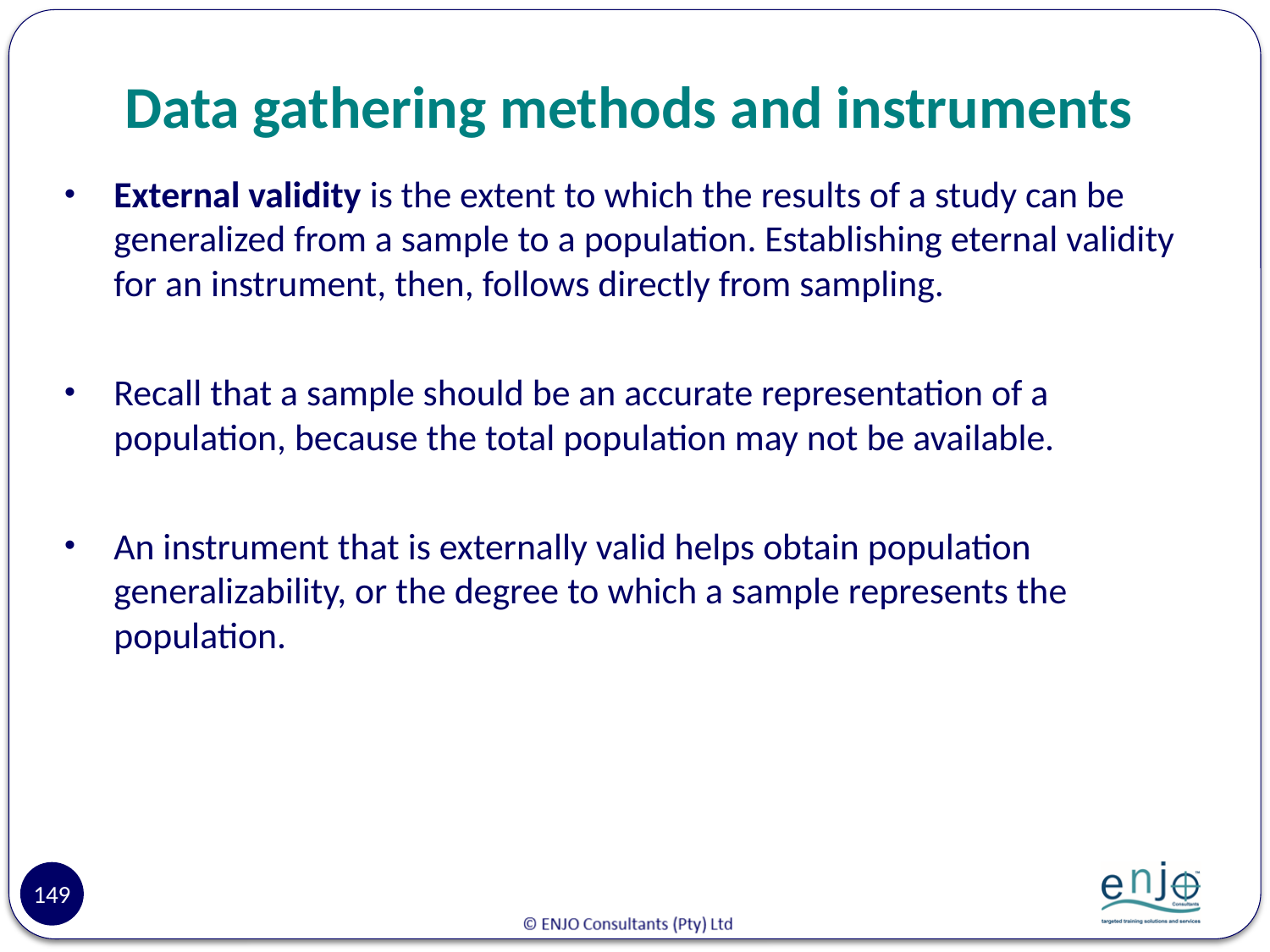

# Data gathering methods and instruments
External validity is the extent to which the results of a study can be generalized from a sample to a population. Establishing eternal validity for an instrument, then, follows directly from sampling.

Recall that a sample should be an accurate representation of a population, because the total population may not be available.

An instrument that is externally valid helps obtain population generalizability, or the degree to which a sample represents the population.

149